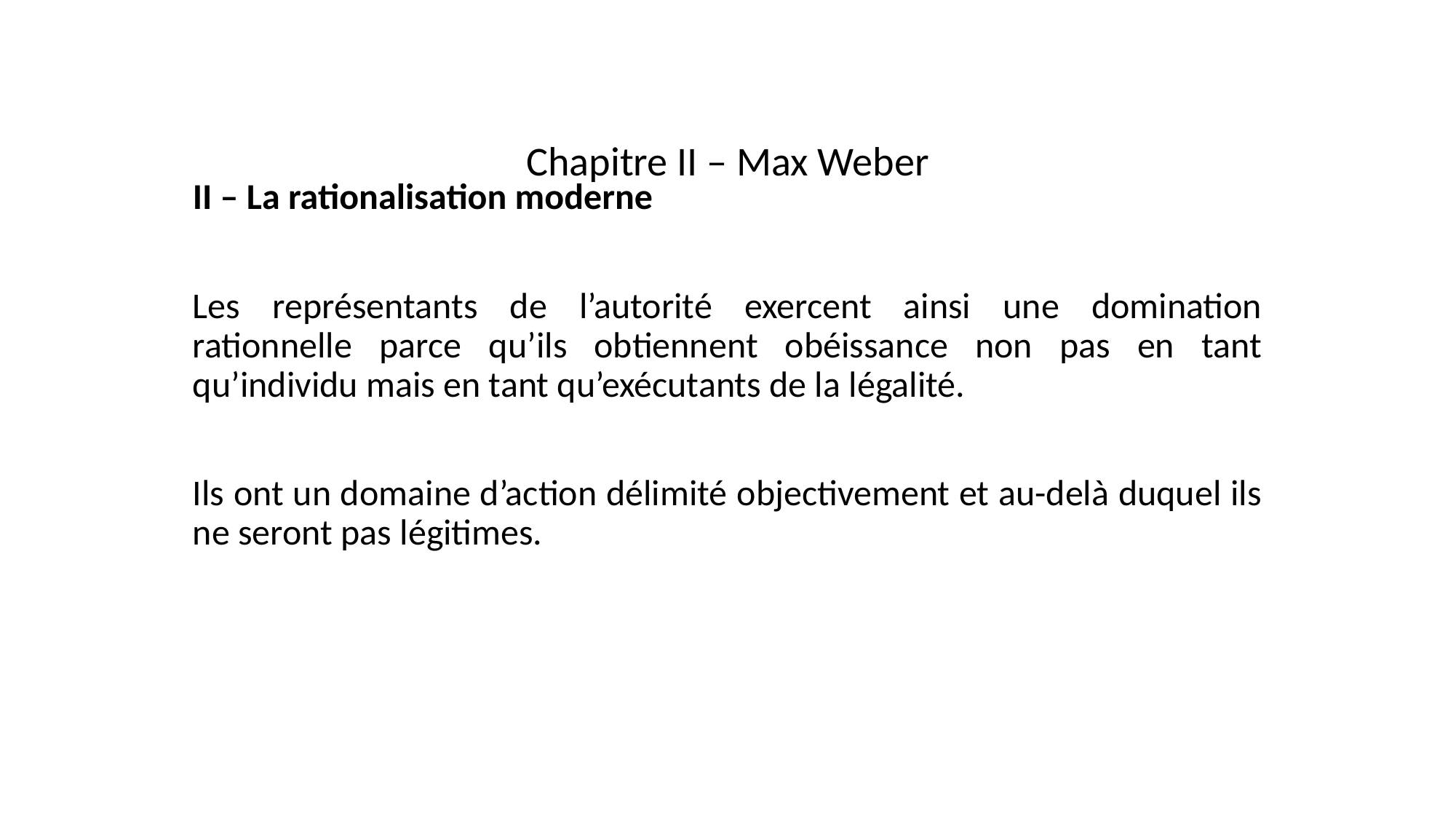

# Chapitre II – Max Weber
II – La rationalisation moderne

Les représentants de l’autorité exercent ainsi une domination rationnelle parce qu’ils obtiennent obéissance non pas en tant qu’individu mais en tant qu’exécutants de la légalité.

Ils ont un domaine d’action délimité objectivement et au-delà duquel ils ne seront pas légitimes.